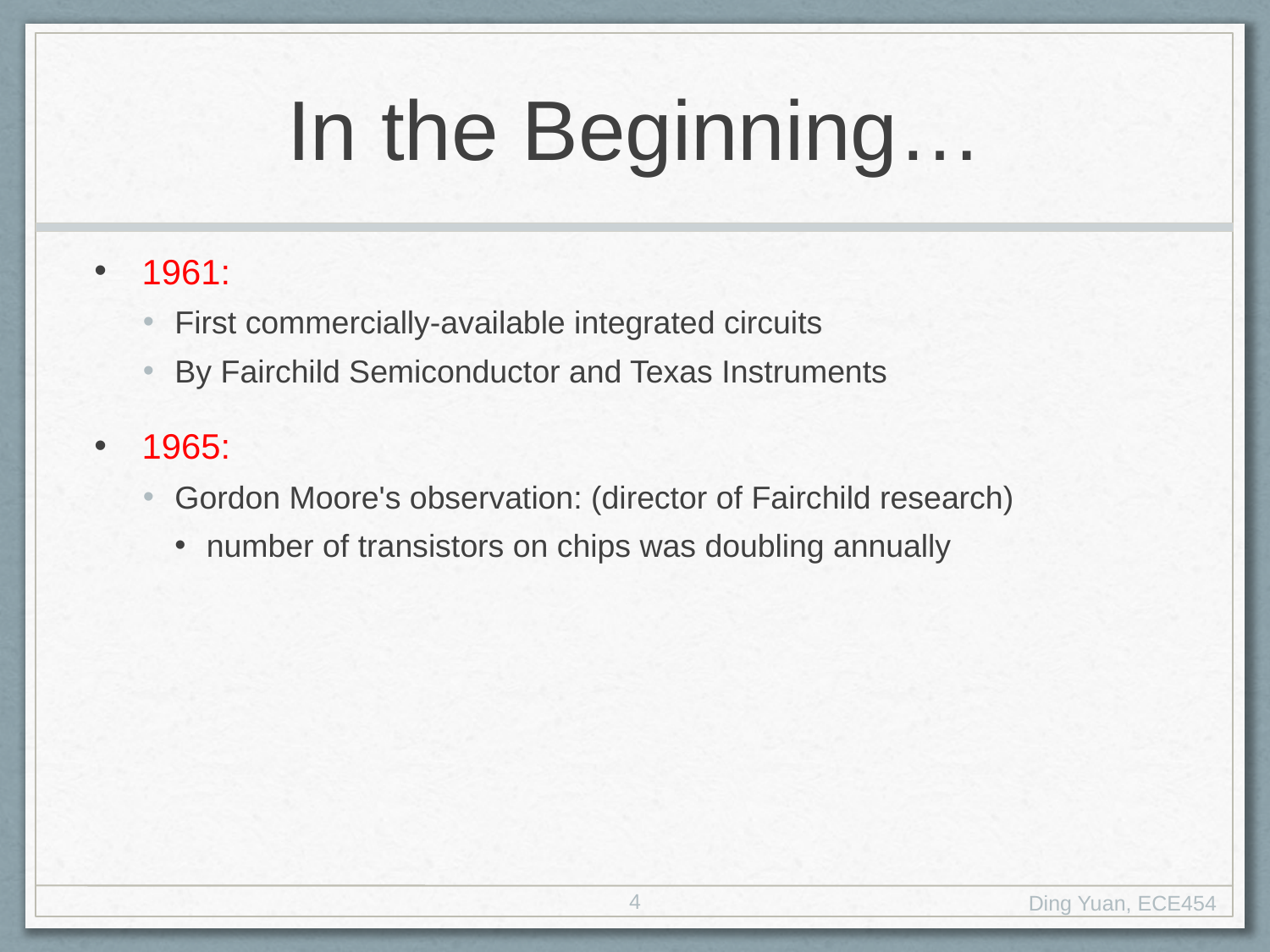

# In the Beginning…
1961:
First commercially-available integrated circuits
By Fairchild Semiconductor and Texas Instruments
1965:
Gordon Moore's observation: (director of Fairchild research)
number of transistors on chips was doubling annually
4
Ding Yuan, ECE454